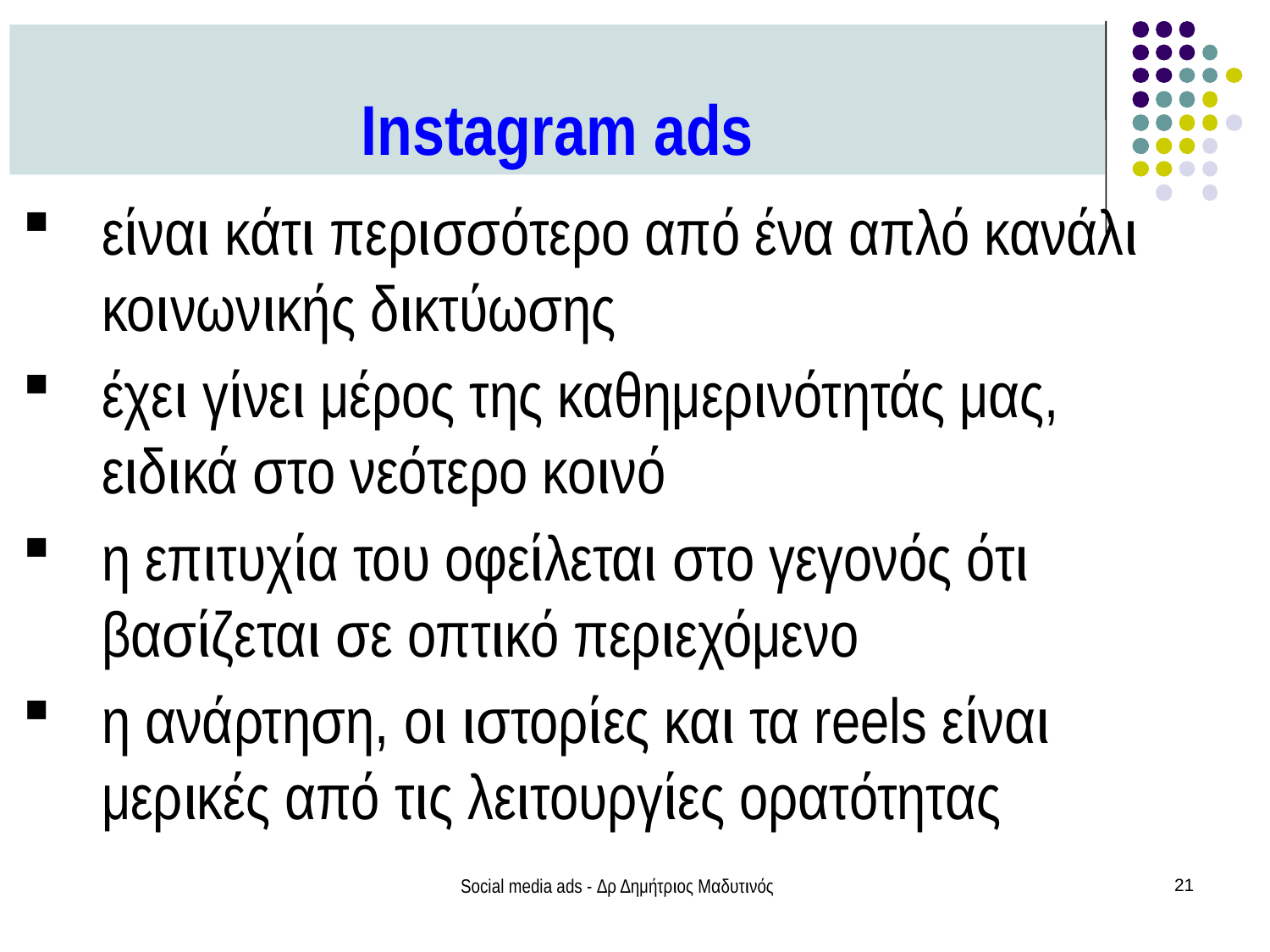

Instagram ads
είναι κάτι περισσότερο από ένα απλό κανάλι κοινωνικής δικτύωσης
έχει γίνει μέρος της καθημερινότητάς μας, ειδικά στο νεότερο κοινό
η επιτυχία του οφείλεται στο γεγονός ότι βασίζεται σε οπτικό περιεχόμενο
η ανάρτηση, οι ιστορίες και τα reels είναι μερικές από τις λειτουργίες ορατότητας
Social media ads - Δρ Δημήτριος Μαδυτινός
21